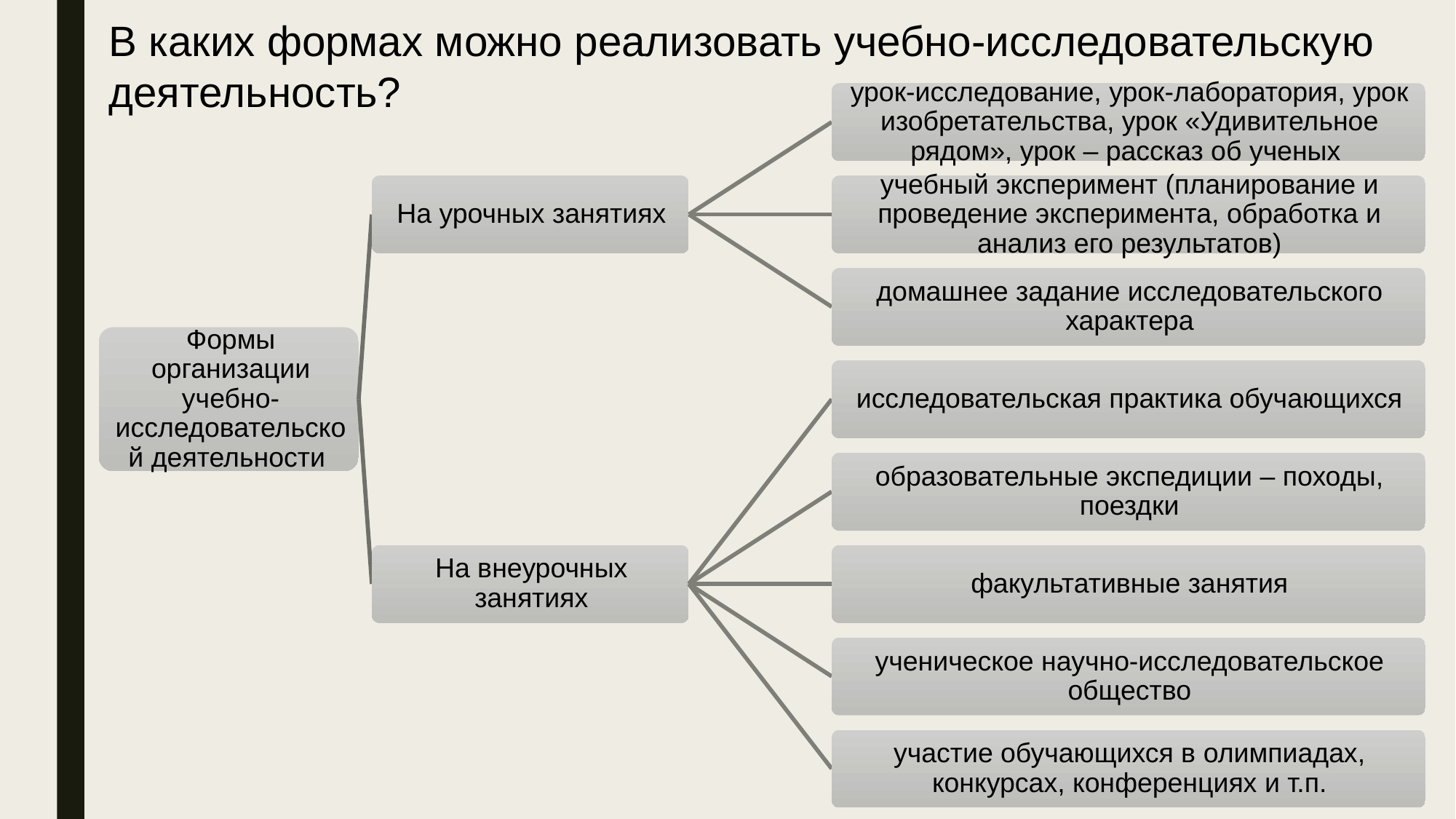

В каких формах можно реализовать учебно-исследовательскую деятельность?
Формы организации учебно-исследовательской деятельности

На урочных занятиях

урок-исследование, урок-лаборатория, урок изобретательства, урок «Удивительное рядом», урок – рассказ об ученых

учебный эксперимент (планирование и проведение эксперимента, обработка и анализ его результатов)

домашнее задание исследовательского характера

На внеурочных занятиях

исследовательская практика обучающихся

образовательные экспедиции – походы, поездки

факультативные занятия

ученическое научно-исследовательское общество

участие обучающихся в олимпиадах, конкурсах, конференциях и т.п.